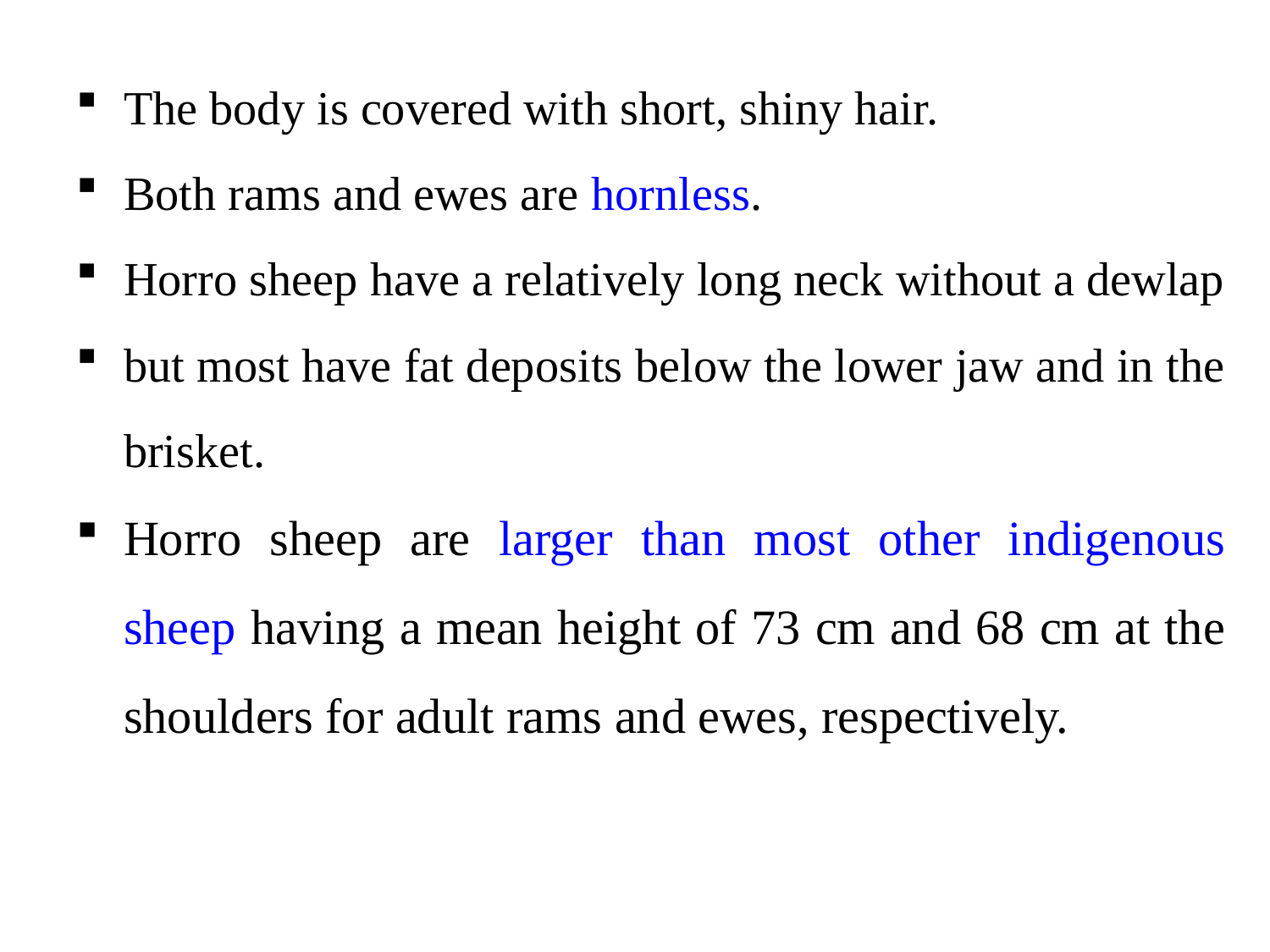

The body is covered with short, shiny hair.
Both rams and ewes are hornless.
Horro sheep have a relatively long neck without a dewlap
but most have fat deposits below the lower jaw and in the brisket.
Horro sheep are larger than most other indigenous sheep having a mean height of 73 cm and 68 cm at the shoulders for adult rams and ewes, respectively.